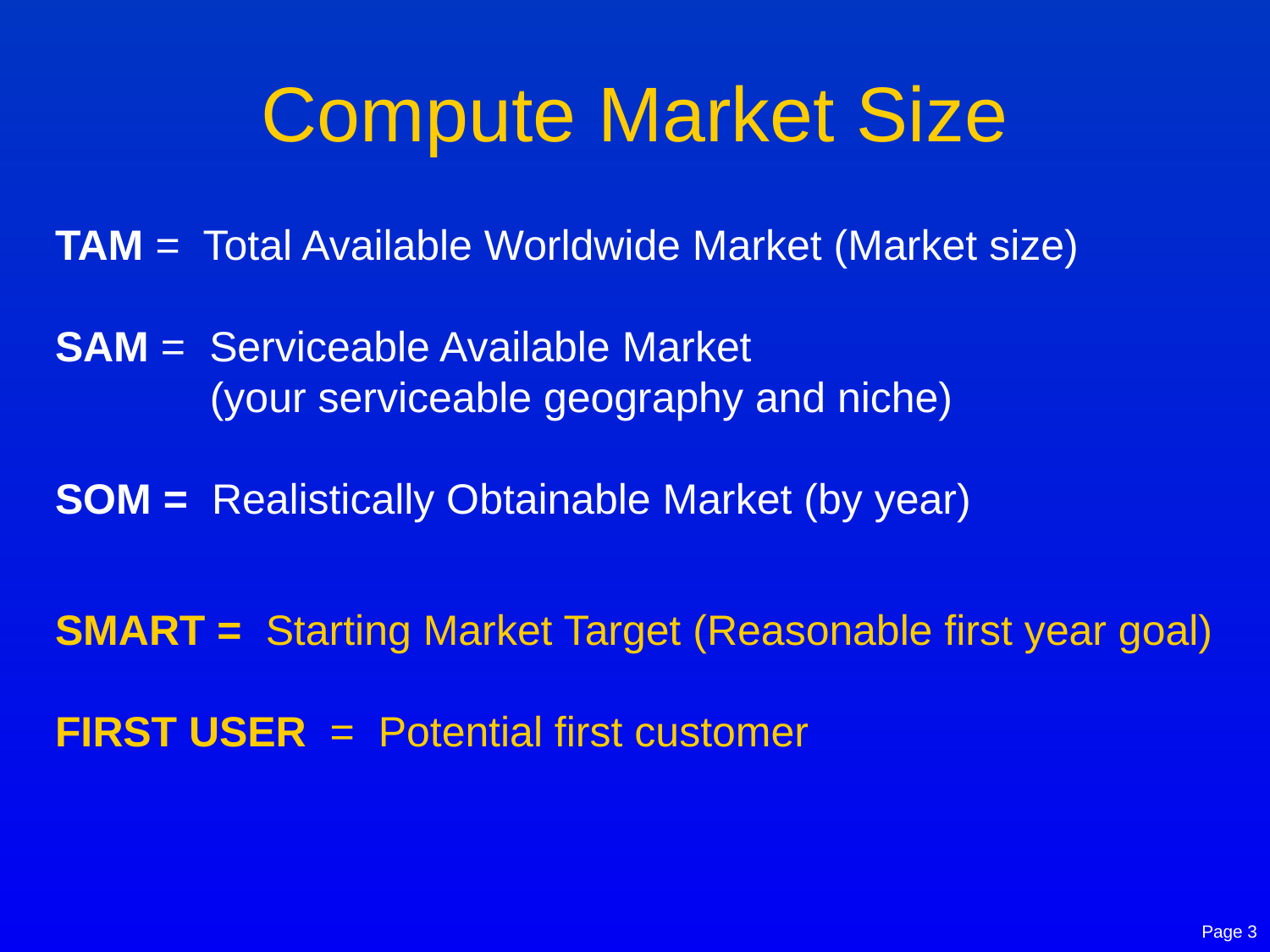

# Compute Market Size
TAM =  Total Available Worldwide Market (Market size)

SAM =  Serviceable Available Market
       (your serviceable geography and niche)

SOM =  Realistically Obtainable Market (by year)

SMART =  Starting Market Target (Reasonable first year goal)

FIRST USER  =  Potential first customer

Page 3